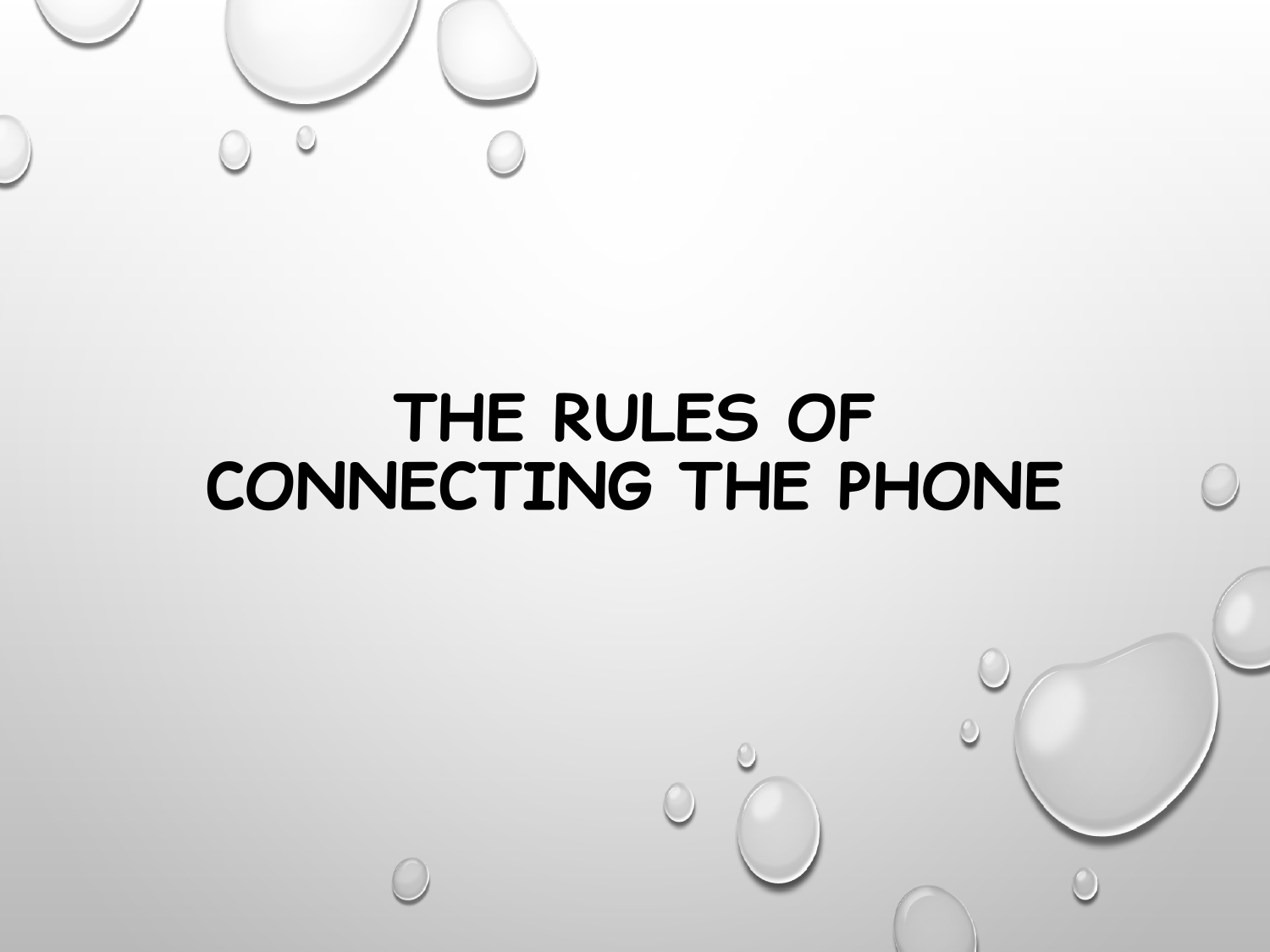

# The Rules Of Connecting The Phone